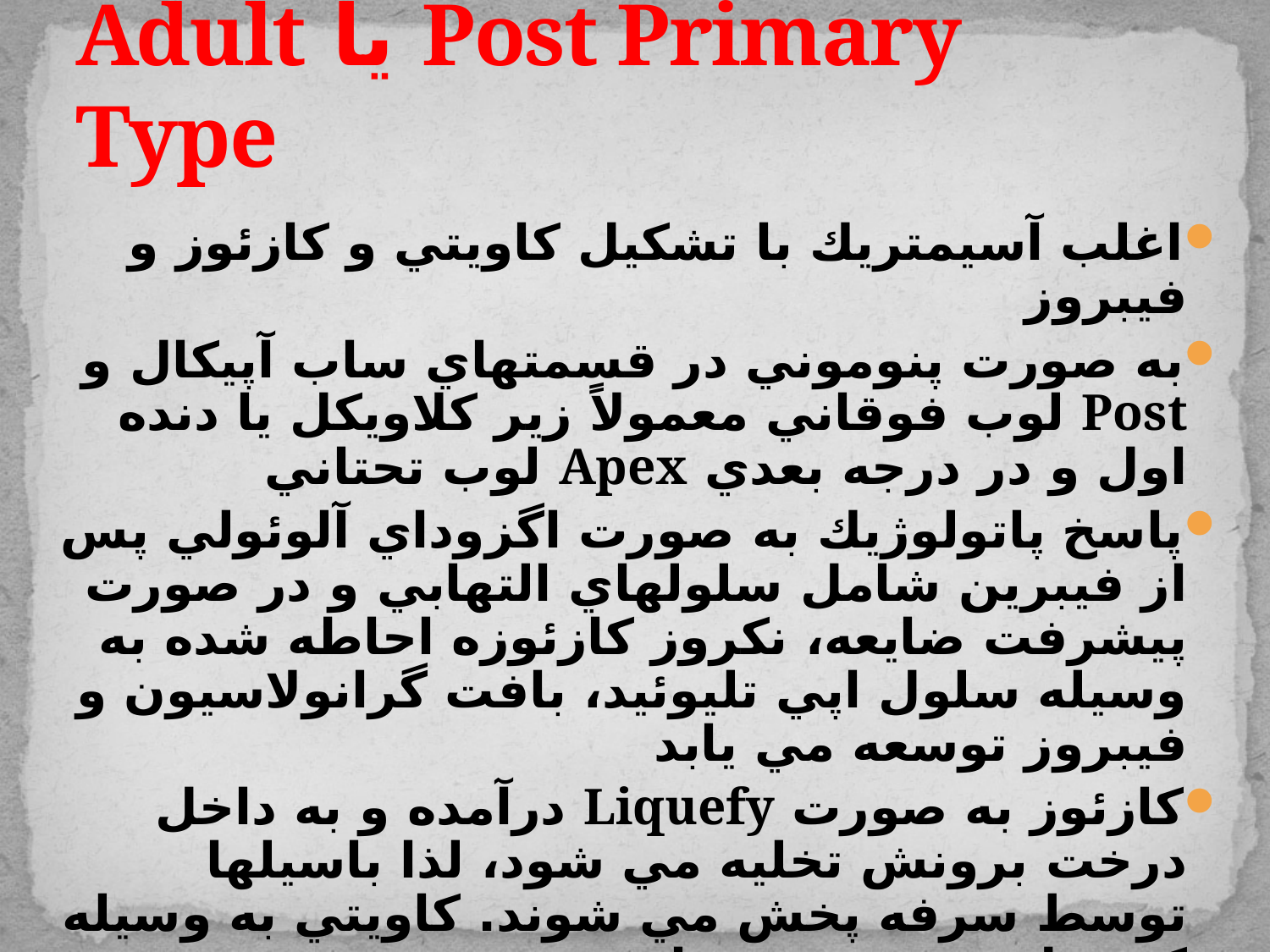

# Post Primary يا Adult Type
اغلب آسيمتريك با تشكيل كاويتي و كازئوز و فيبروز
به صورت پنوموني در قسمتهاي ساب آپيكال و Post لوب فوقاني معمولاً زير كلاويكل يا دنده اول و در درجه بعدي Apex لوب تحتاني
پاسخ پاتولوژيك به صورت اگزوداي آلوئولي پس از فيبرين شامل سلولهاي التهابي و در صورت پيشرفت ضايعه، نكروز كازئوزه احاطه شده به وسيله سلول اپي تليوئيد، بافت گرانولاسيون و فيبروز توسعه مي يابد
كازئوز به صورت Liquefy درآمده و به داخل درخت برونش تخليه مي شود، لذا باسيلها توسط سرفه پخش مي شوند. كاويتي به وسيله كپسول و فيبروز، مهار مي شود